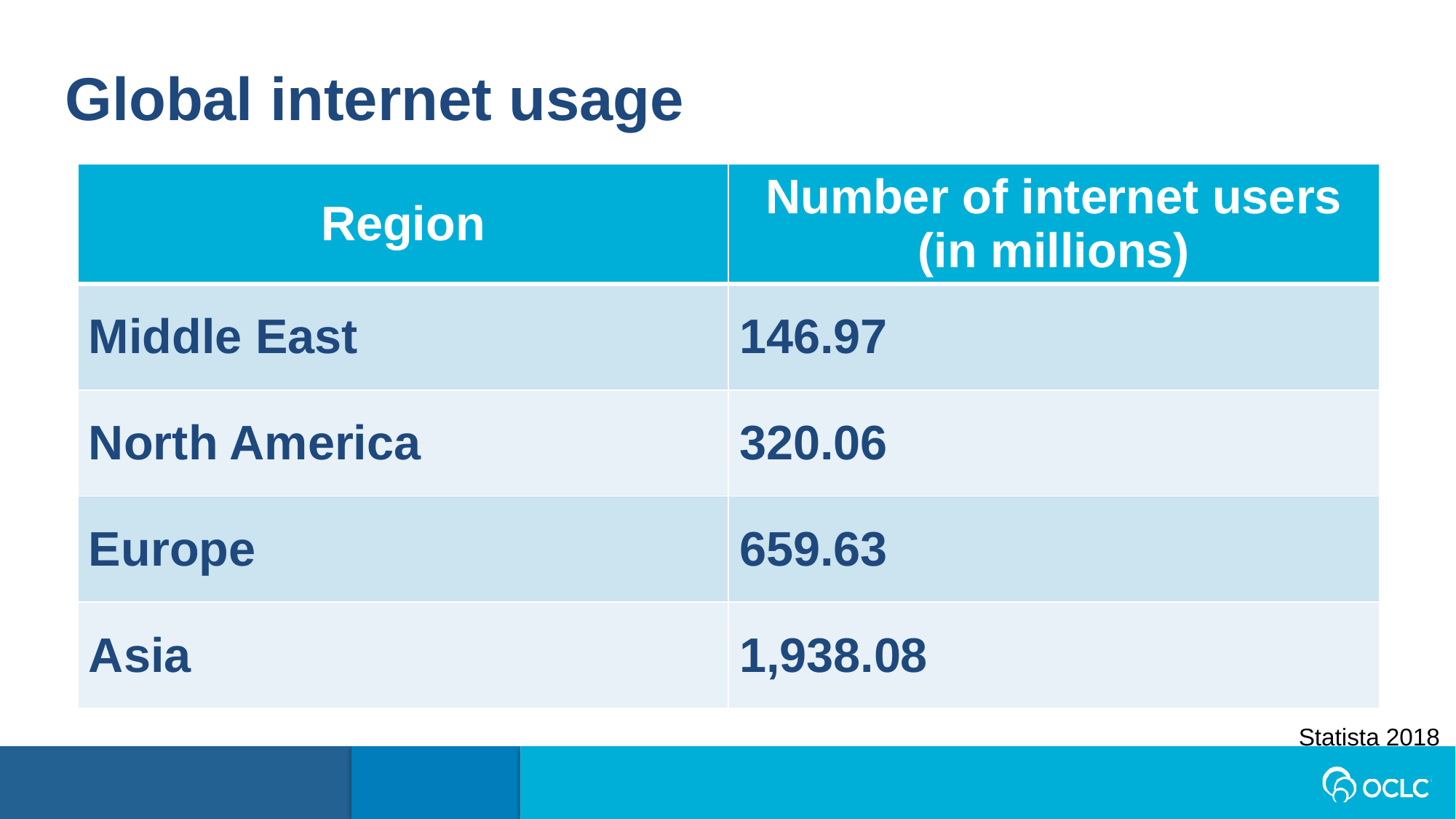

Global internet usage
| Region | Number of internet users (in millions) |
| --- | --- |
| Middle East | 146.97 |
| North America | 320.06 |
| Europe | 659.63 |
| Asia | 1,938.08 |
Statista 2018